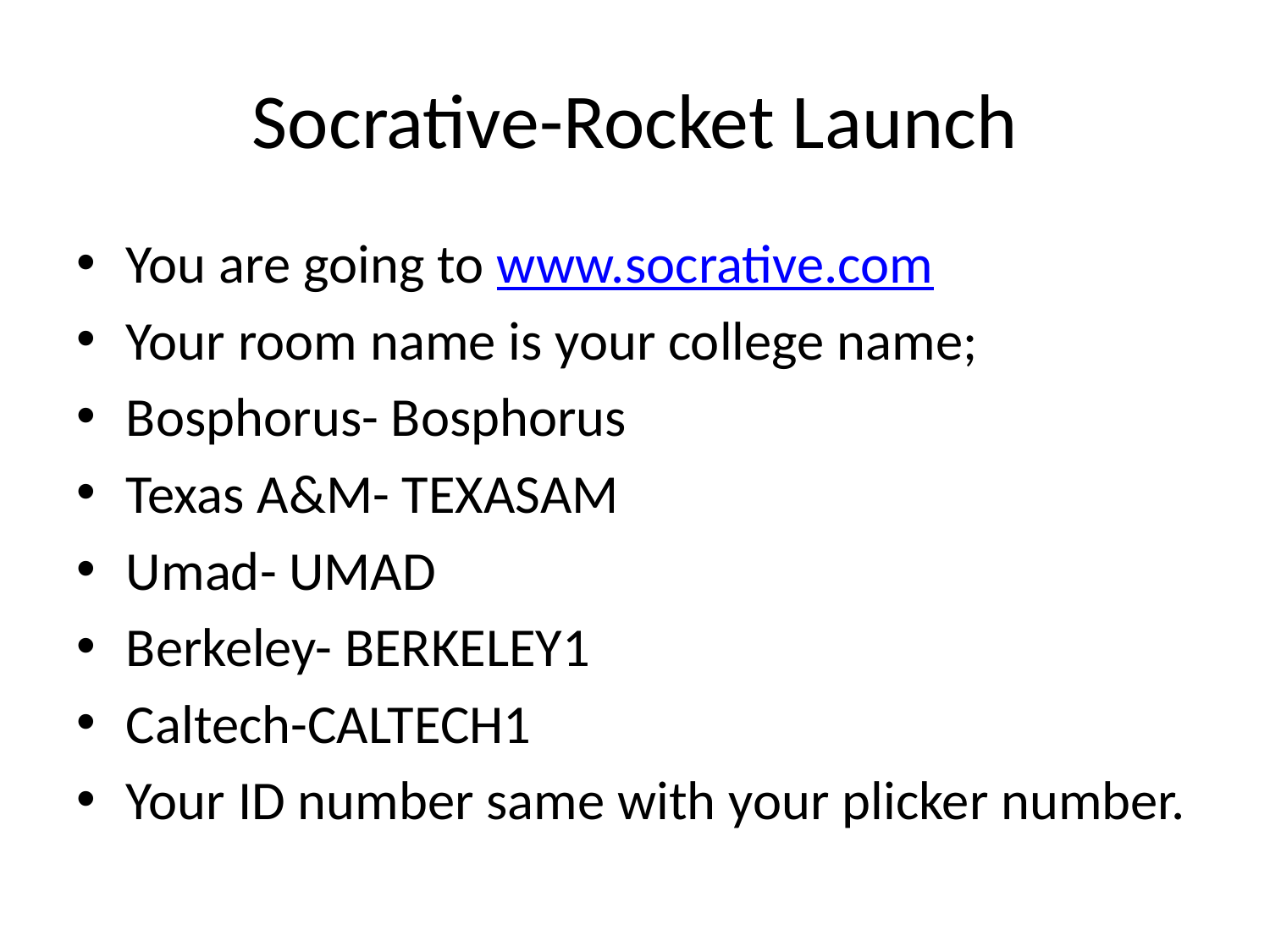

# Socrative-Rocket Launch
You are going to www.socrative.com
Your room name is your college name;
Bosphorus- Bosphorus
Texas A&M- TEXASAM
Umad- UMAD
Berkeley- BERKELEY1
Caltech-CALTECH1
Your ID number same with your plicker number.